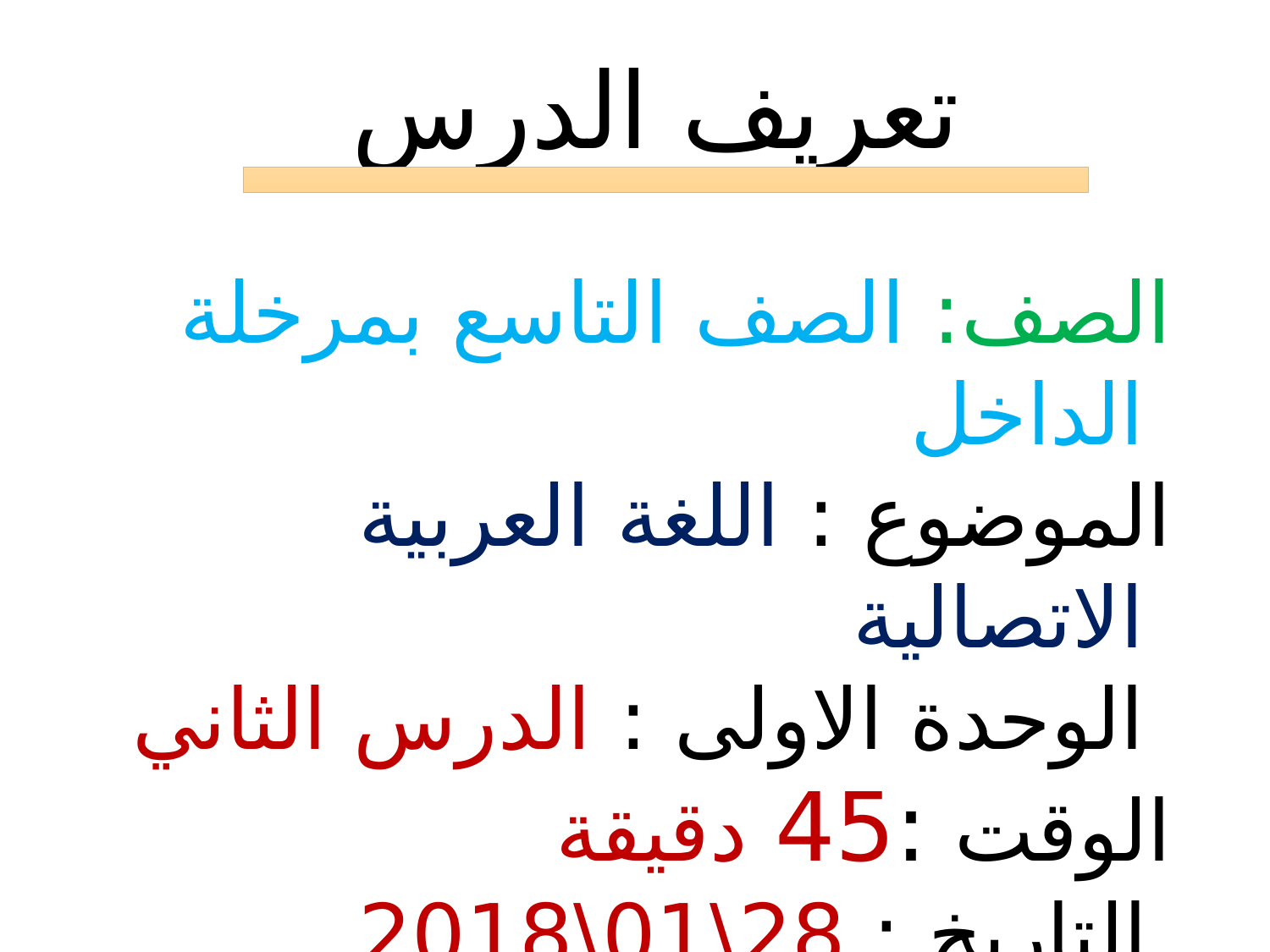

تعريف الدرس

الصف: الصف التاسع بمرخلة الداخل
الموضوع : اللغة العربية الاتصالية
الوحدة الاولى : الدرس الثاني
الوقت :45 دقيقة
التاريخ : 28\01\2018